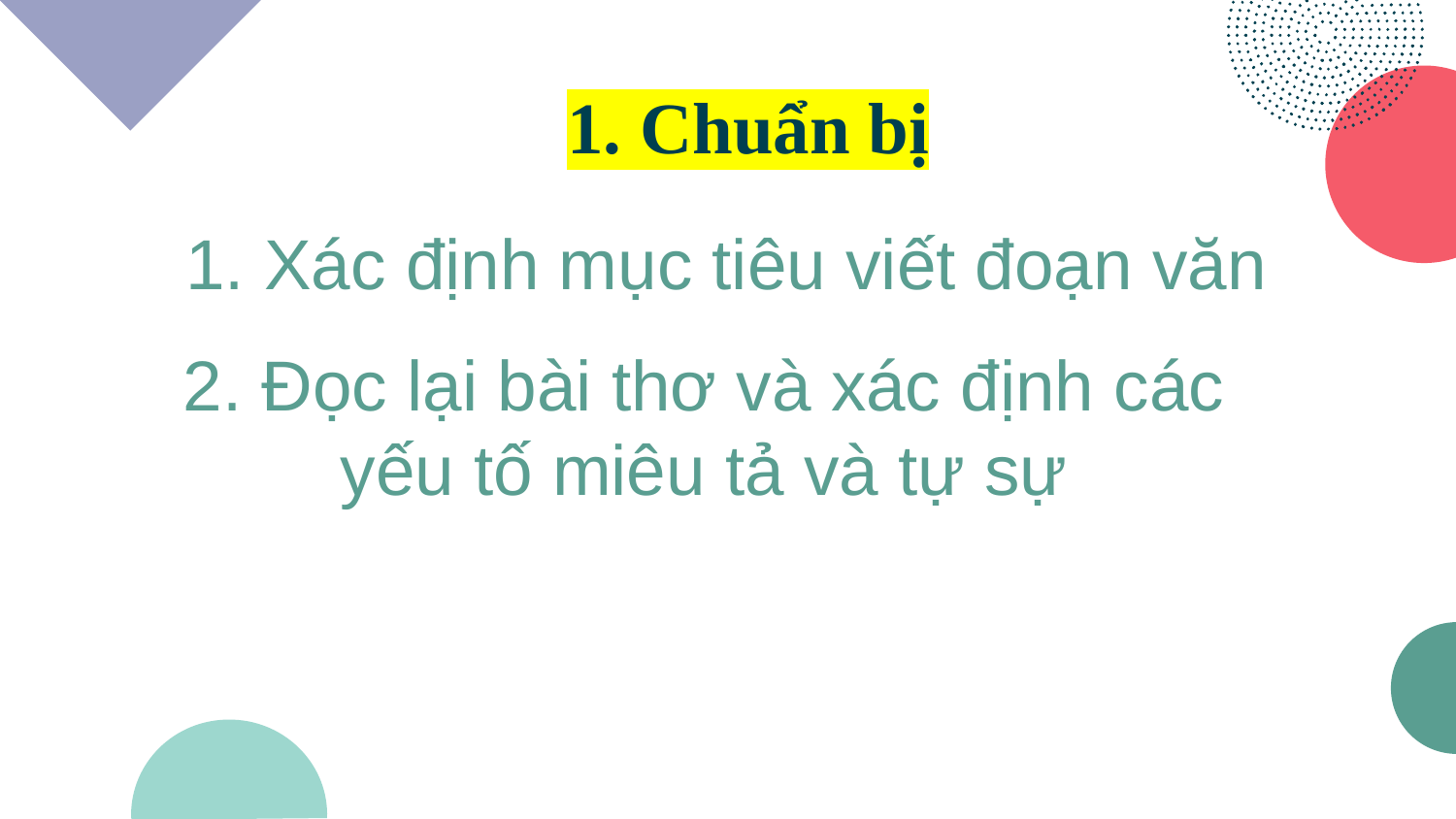

1. Chuẩn bị
# 1. Xác định mục tiêu viết đoạn văn
2. Đọc lại bài thơ và xác định các yếu tố miêu tả và tự sự